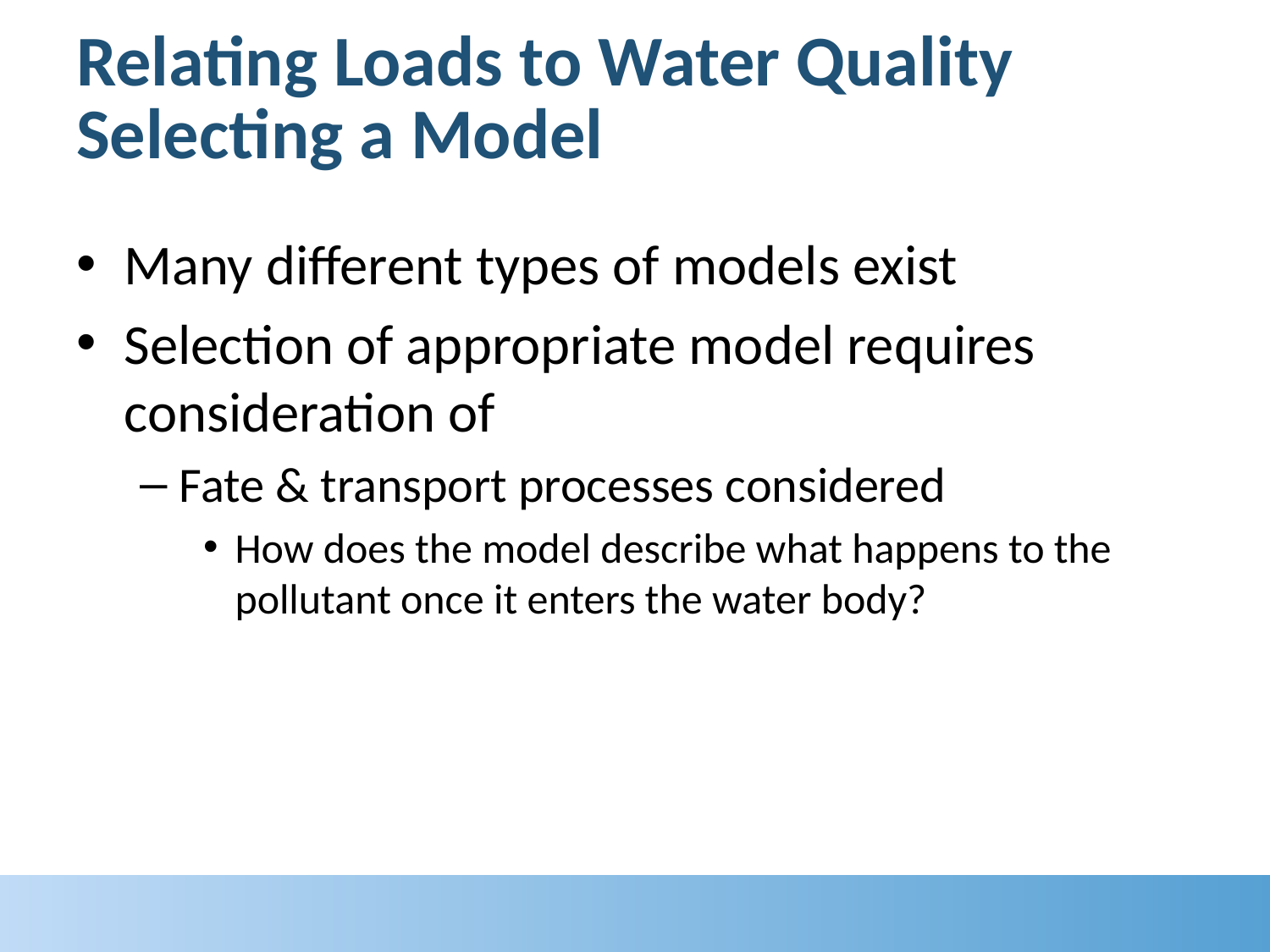

# Relating Loads to Water Quality Selecting a Model
Many different types of models exist
Selection of appropriate model requires consideration of
Fate & transport processes considered
How does the model describe what happens to the pollutant once it enters the water body?